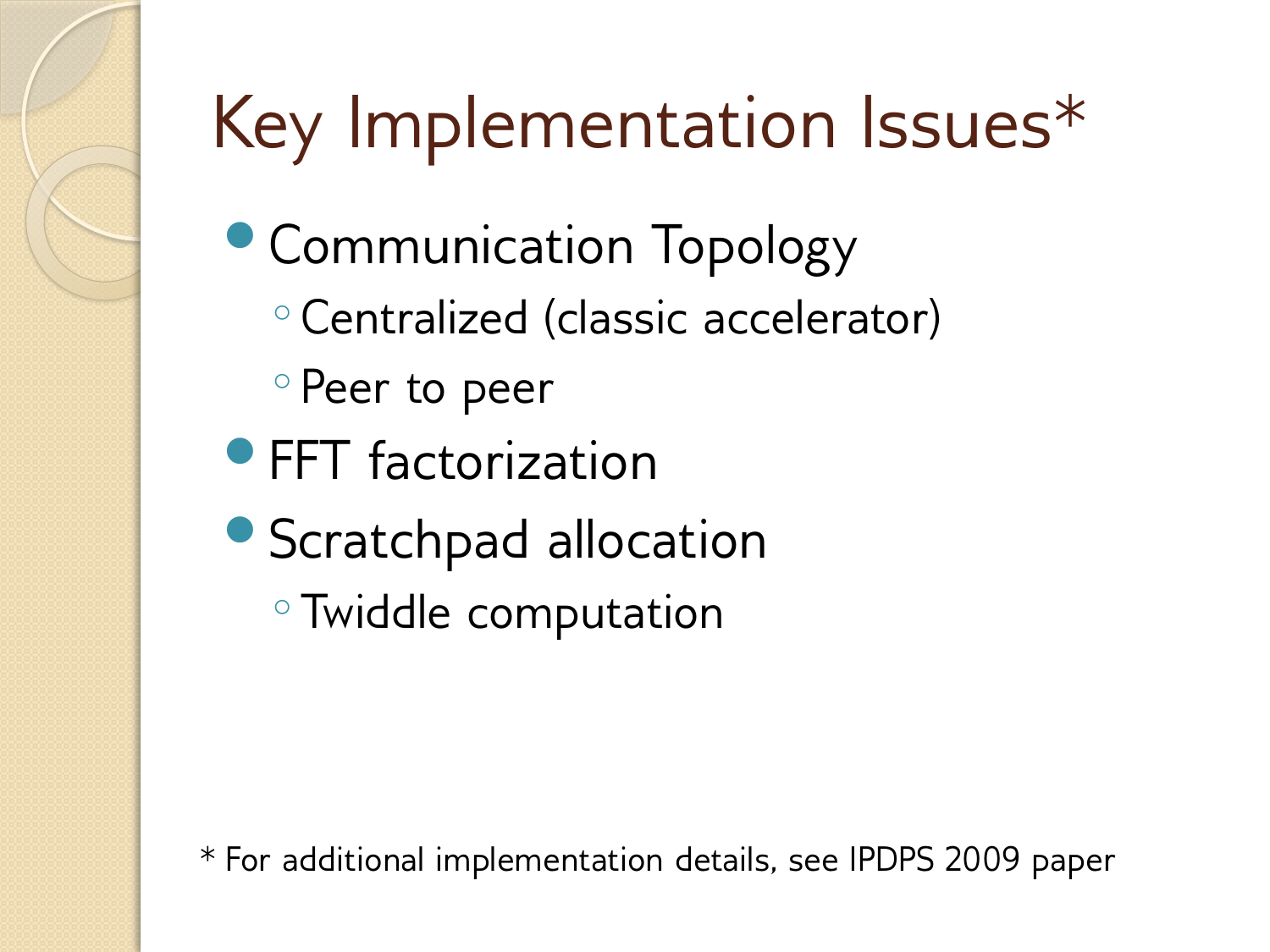

# Key Implementation Issues*
Communication Topology
Centralized (classic accelerator)
Peer to peer
FFT factorization
Scratchpad allocation
Twiddle computation
* For additional implementation details, see IPDPS 2009 paper